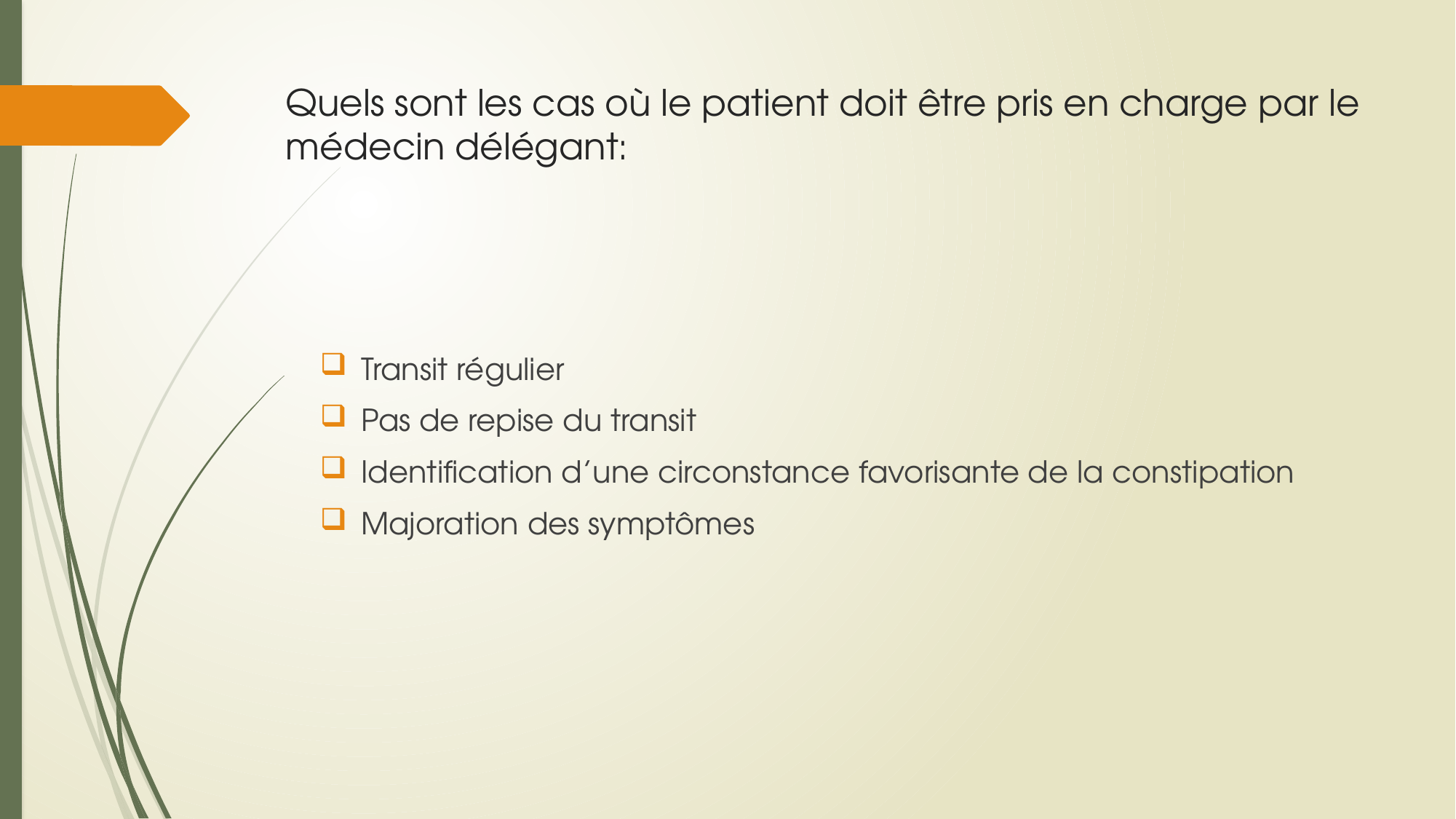

# Quels sont les cas où le patient doit être pris en charge par le médecin délégant:
Transit régulier
Pas de repise du transit
Identification d’une circonstance favorisante de la constipation
Majoration des symptômes